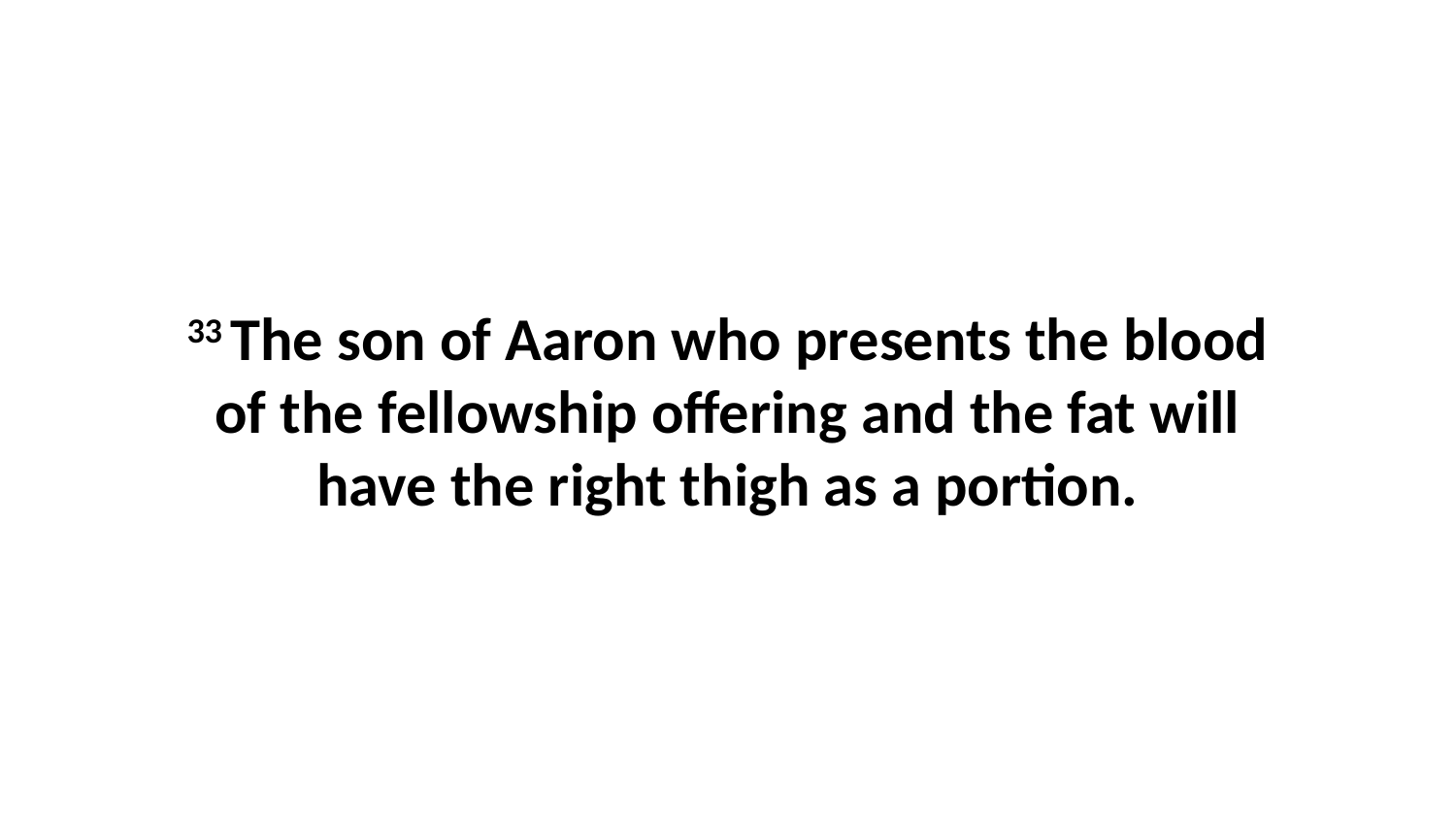

33 The son of Aaron who presents the blood of the fellowship offering and the fat will have the right thigh as a portion.